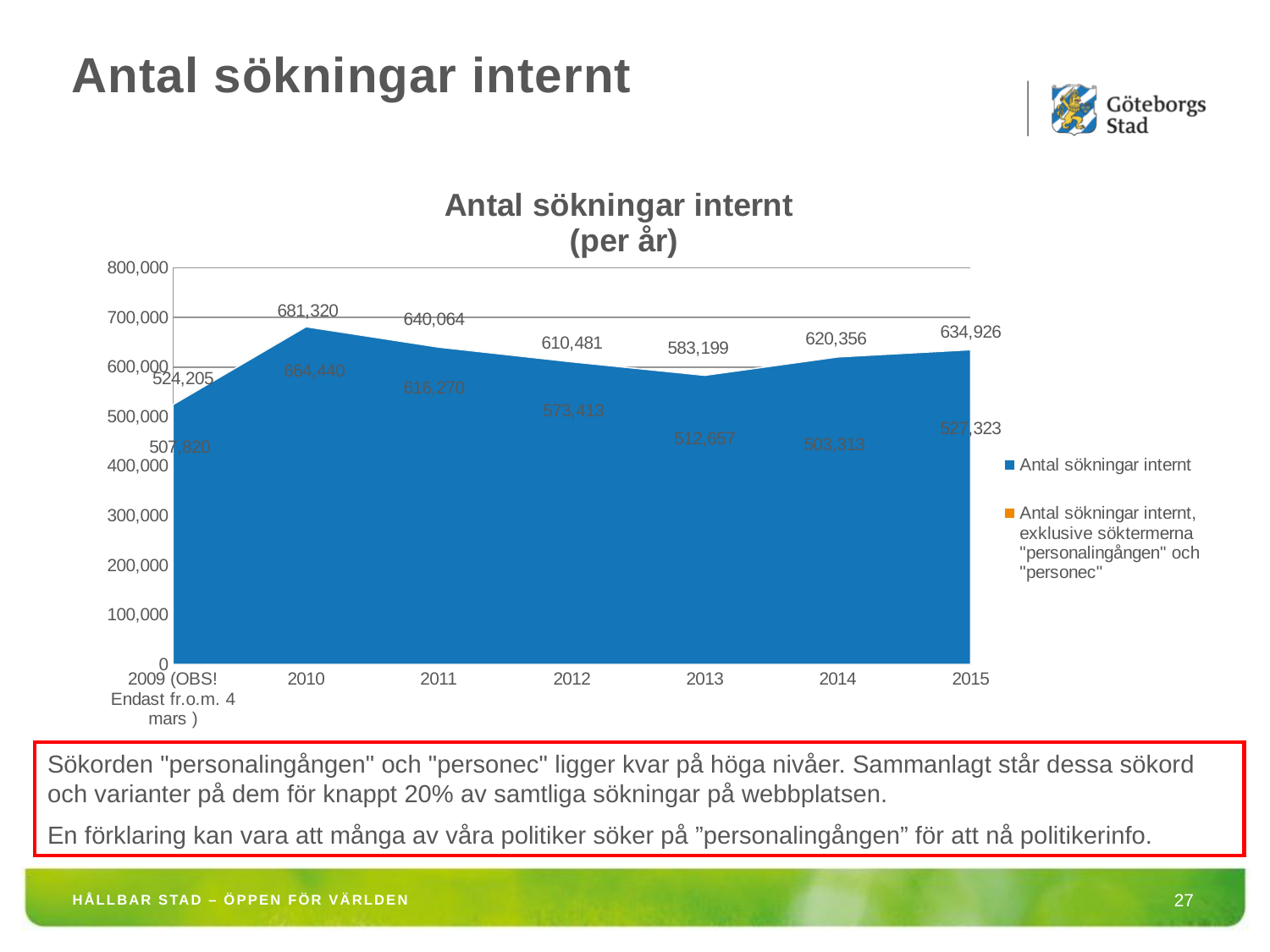

# Antal sökningar internt

### Chart: Antal sökningar internt (per år)

| Category | Antal sökningar internt  | Antal sökningar internt, exklusive söktermerna "personalingången" och "personec" |
|---|---|---|
| 2009 (OBS! Endast fr.o.m. 4 mars ) | 524205.0 | 507820.0 |
| 2010 | 681320.0 | 664440.0 |
| 2011 | 640064.0 | 616270.0 |
| 2012 | 610481.0 | 573413.0 |
| 2013 | 583199.0 | 512657.0 |
| 2014 | 620356.0 | 503313.0 |
| 2015 | 634926.0 | 527323.0 |
Sökorden "personalingången" och "personec" ligger kvar på höga nivåer. Sammanlagt står dessa sökord och varianter på dem för knappt 20% av samtliga sökningar på webbplatsen.
En förklaring kan vara att många av våra politiker söker på ”personalingången” för att nå politikerinfo.
HÅLLBAR STAD – ÖPPEN FÖR VÄRLDEN
27